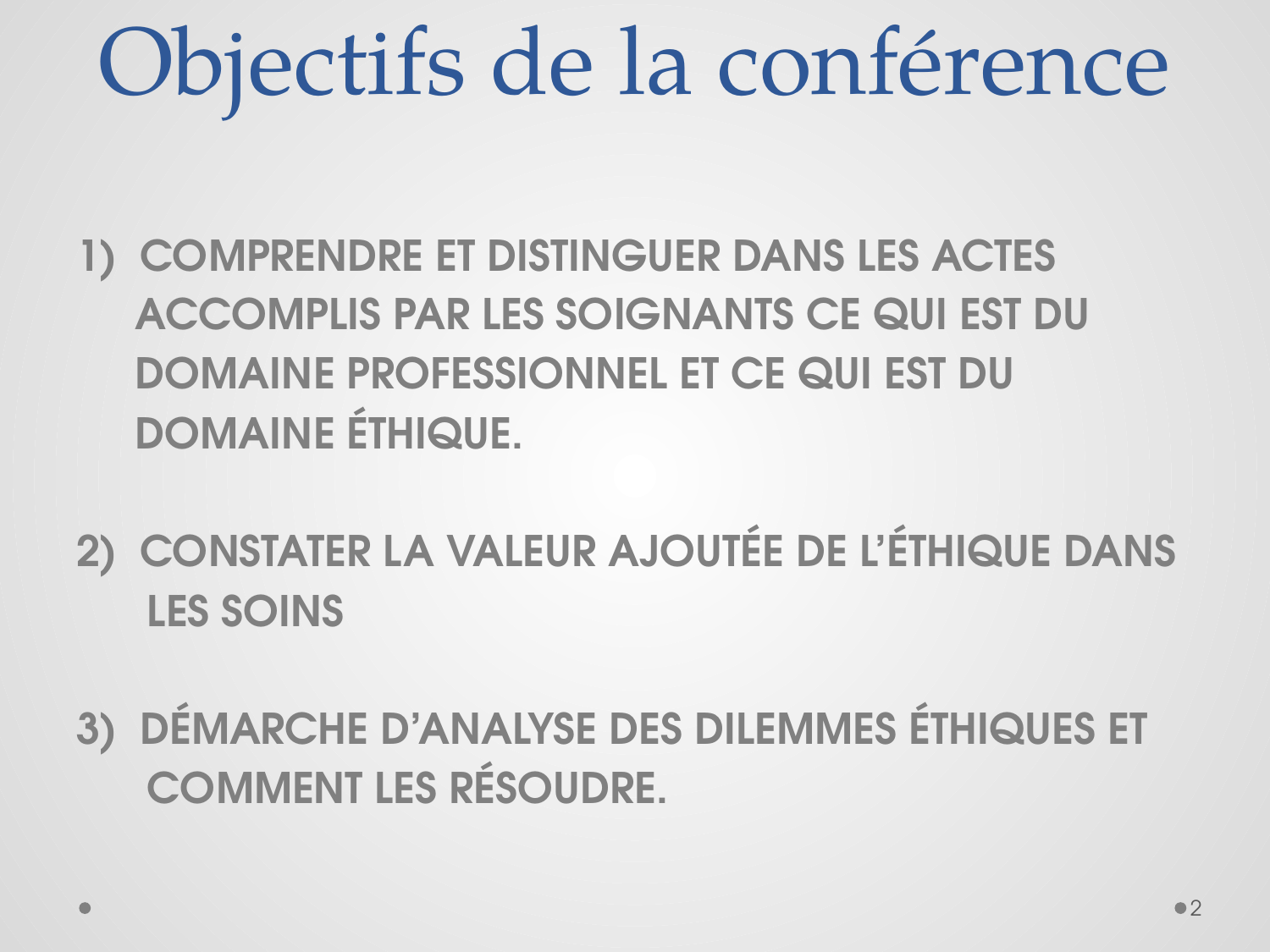

# Objectifs de la conférence
COMPRENDRE ET DISTINGUER DANS LES ACTES
     ACCOMPLIS PAR LES SOIGNANTS CE QUI EST DU
     DOMAINE PROFESSIONNEL ET CE QUI EST DU
     DOMAINE ÉTHIQUE.

CONSTATER LA VALEUR AJOUTÉE DE L’ÉTHIQUE DANS
      LES SOINS

DÉMARCHE D’ANALYSE DES DILEMMES ÉTHIQUES ET
      COMMENT LES RÉSOUDRE.

2